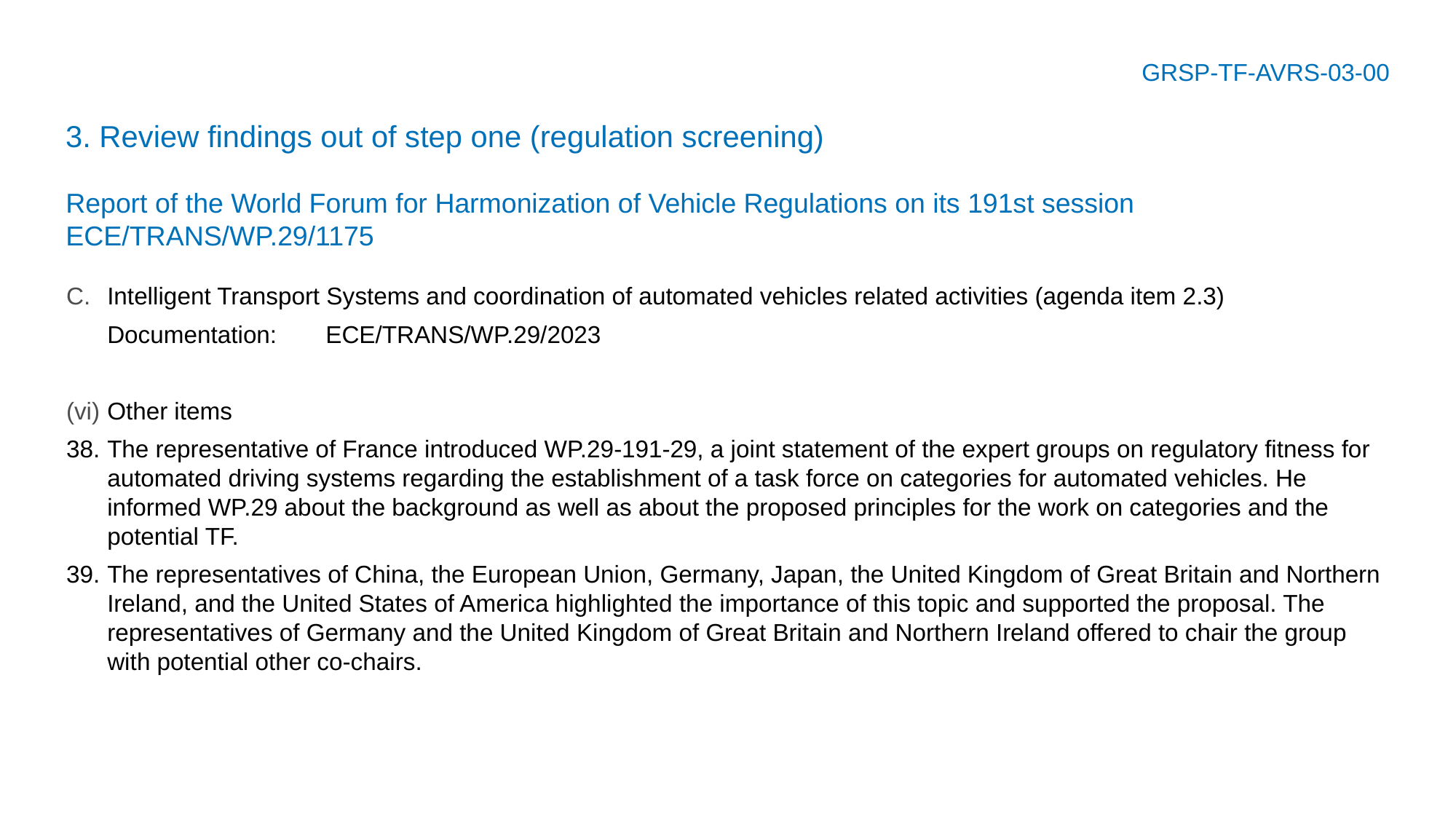

# GRSP-TF-AVRS-03-00
3. Review findings out of step one (regulation screening)

Report of the World Forum for Harmonization of Vehicle Regulations on its 191st session ECE/TRANS/WP.29/1175

Intelligent Transport Systems and coordination of automated vehicles related activities (agenda item 2.3)
	Documentation:	ECE/TRANS/WP.29/2023

Other items
38.	The representative of France introduced WP.29-191-29, a joint statement of the expert groups on regulatory fitness for automated driving systems regarding the establishment of a task force on categories for automated vehicles. He informed WP.29 about the background as well as about the proposed principles for the work on categories and the potential TF.
39.	The representatives of China, the European Union, Germany, Japan, the United Kingdom of Great Britain and Northern Ireland, and the United States of America highlighted the importance of this topic and supported the proposal. The representatives of Germany and the United Kingdom of Great Britain and Northern Ireland offered to chair the group with potential other co-chairs.